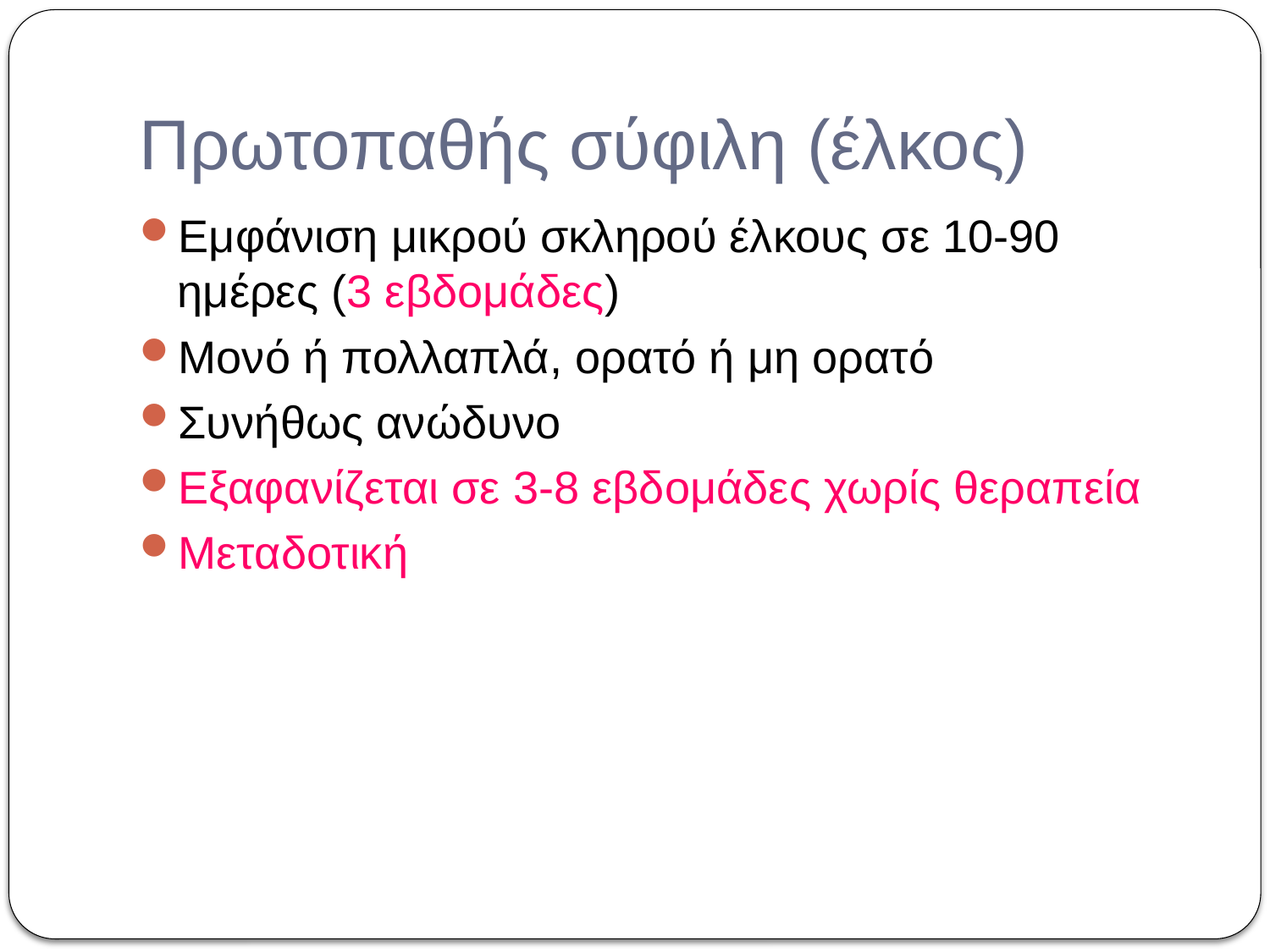

# Πρωτοπαθής σύφιλη (έλκος)
Εμφάνιση μικρού σκληρού έλκους σε 10-90 ημέρες (3 εβδομάδες)
Μονό ή πολλαπλά, ορατό ή μη ορατό
Συνήθως ανώδυνο
Εξαφανίζεται σε 3-8 εβδομάδες χωρίς θεραπεία
Μεταδοτική